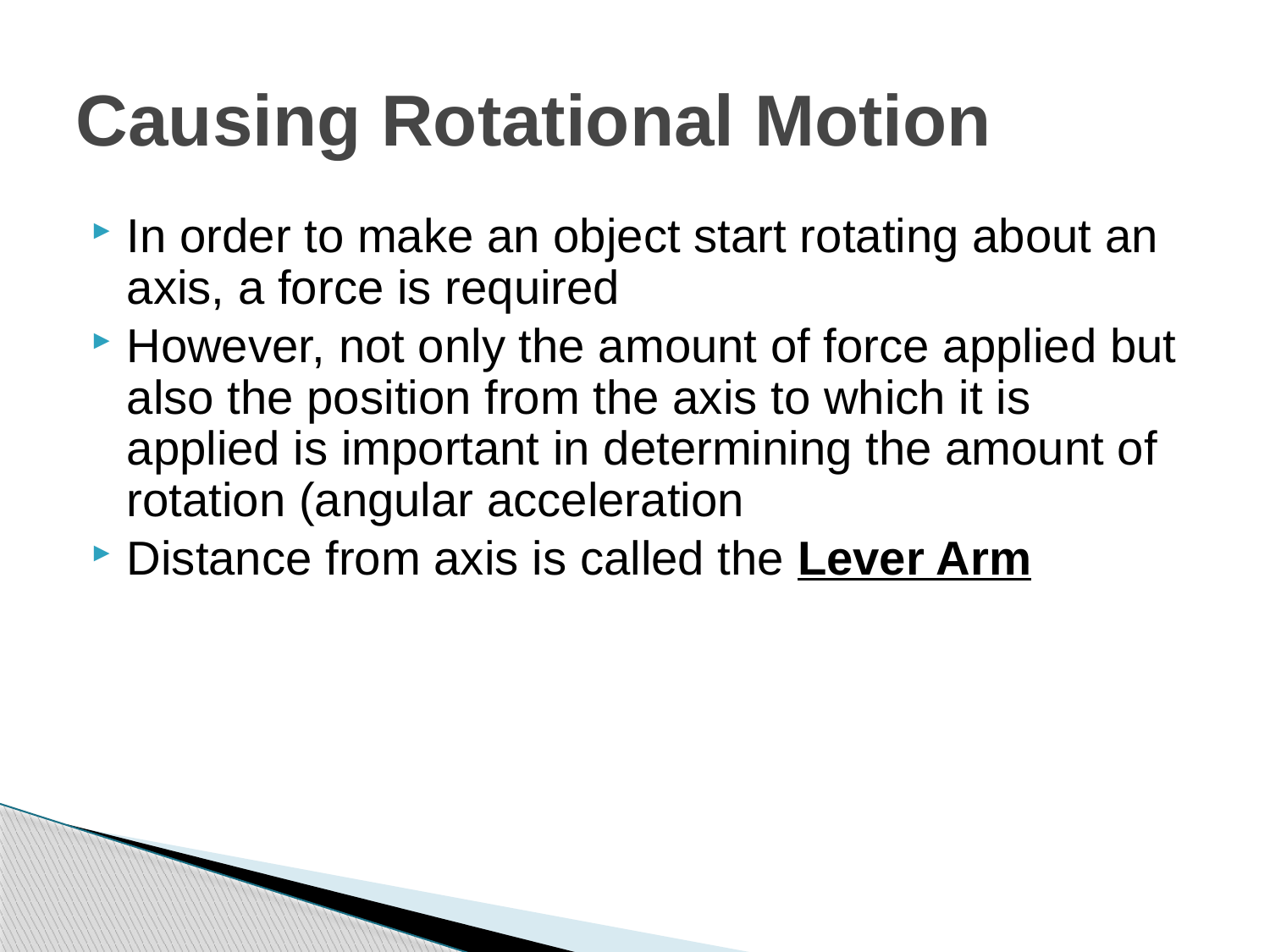

# Causing Rotational Motion
In order to make an object start rotating about an axis, a force is required
However, not only the amount of force applied but also the position from the axis to which it is applied is important in determining the amount of rotation (angular acceleration
Distance from axis is called the Lever Arm